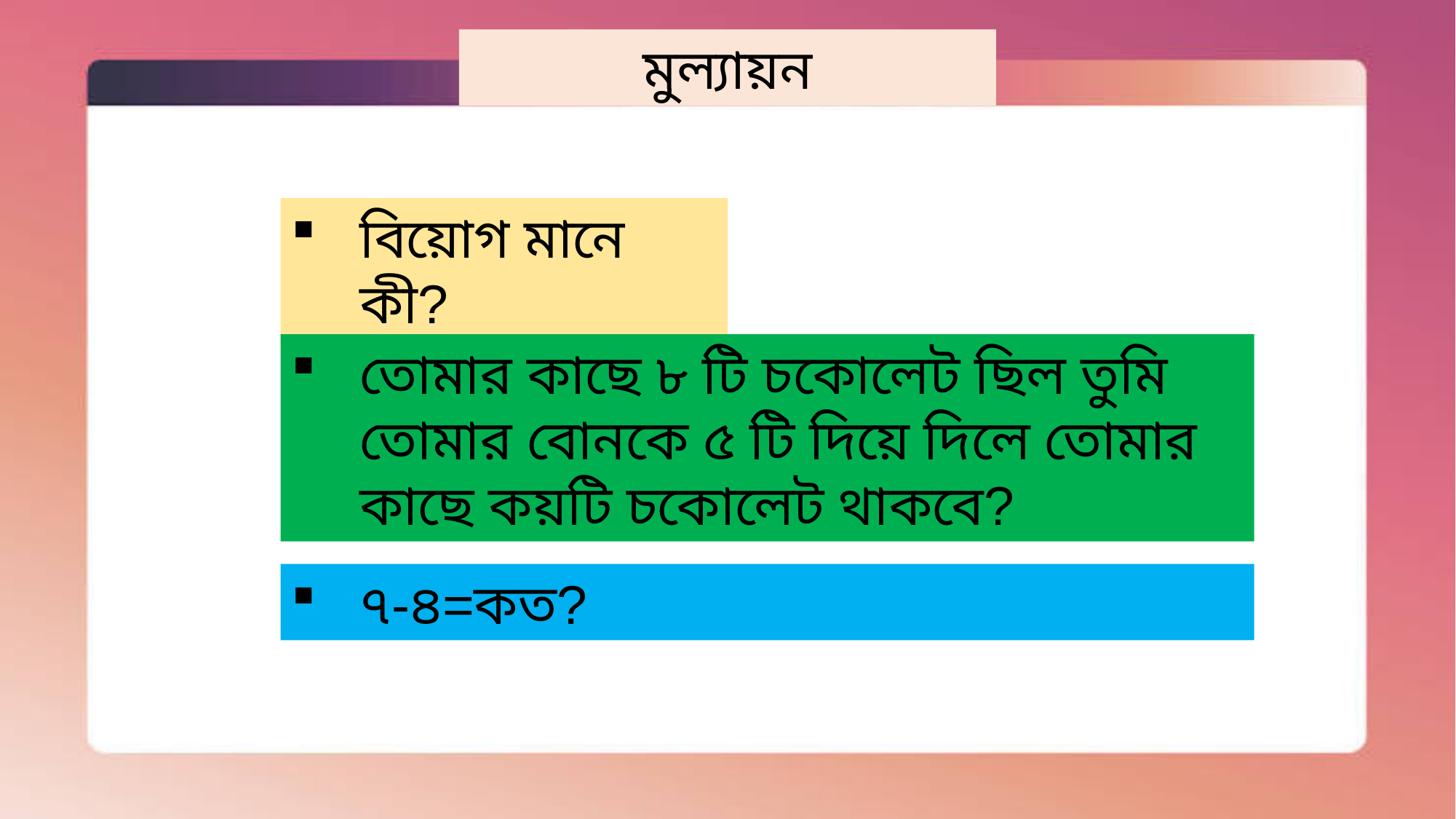

মুল্যায়ন
বিয়োগ মানে কী?
তোমার কাছে ৮ টি চকোলেট ছিল তুমি তোমার বোনকে ৫ টি দিয়ে দিলে তোমার কাছে কয়টি চকোলেট থাকবে?
৭-৪=কত?